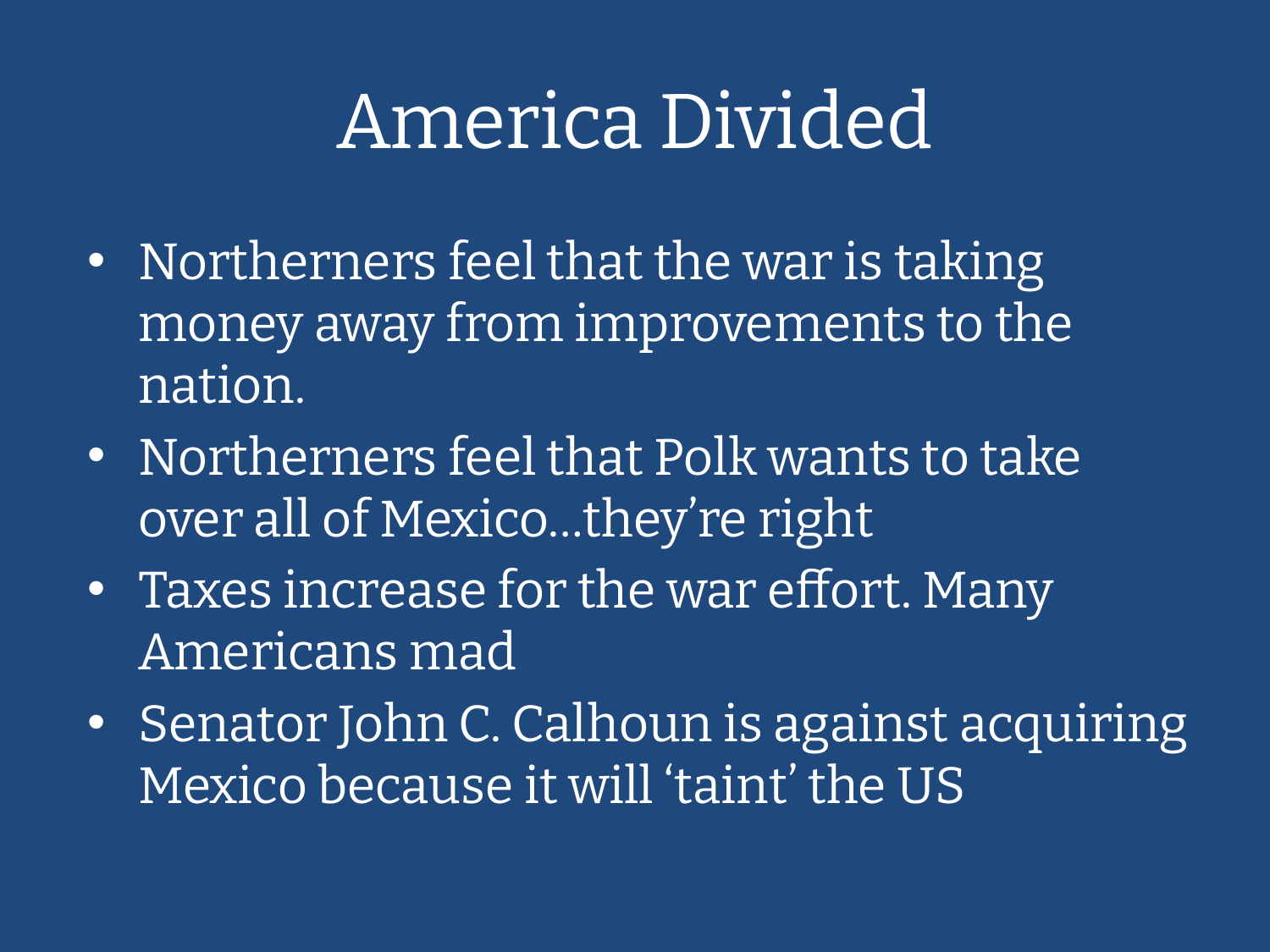

# America Divided
Northerners feel that the war is taking money away from improvements to the nation.
Northerners feel that Polk wants to take over all of Mexico…they’re right
Taxes increase for the war effort. Many Americans mad
Senator John C. Calhoun is against acquiring Mexico because it will ‘taint’ the US